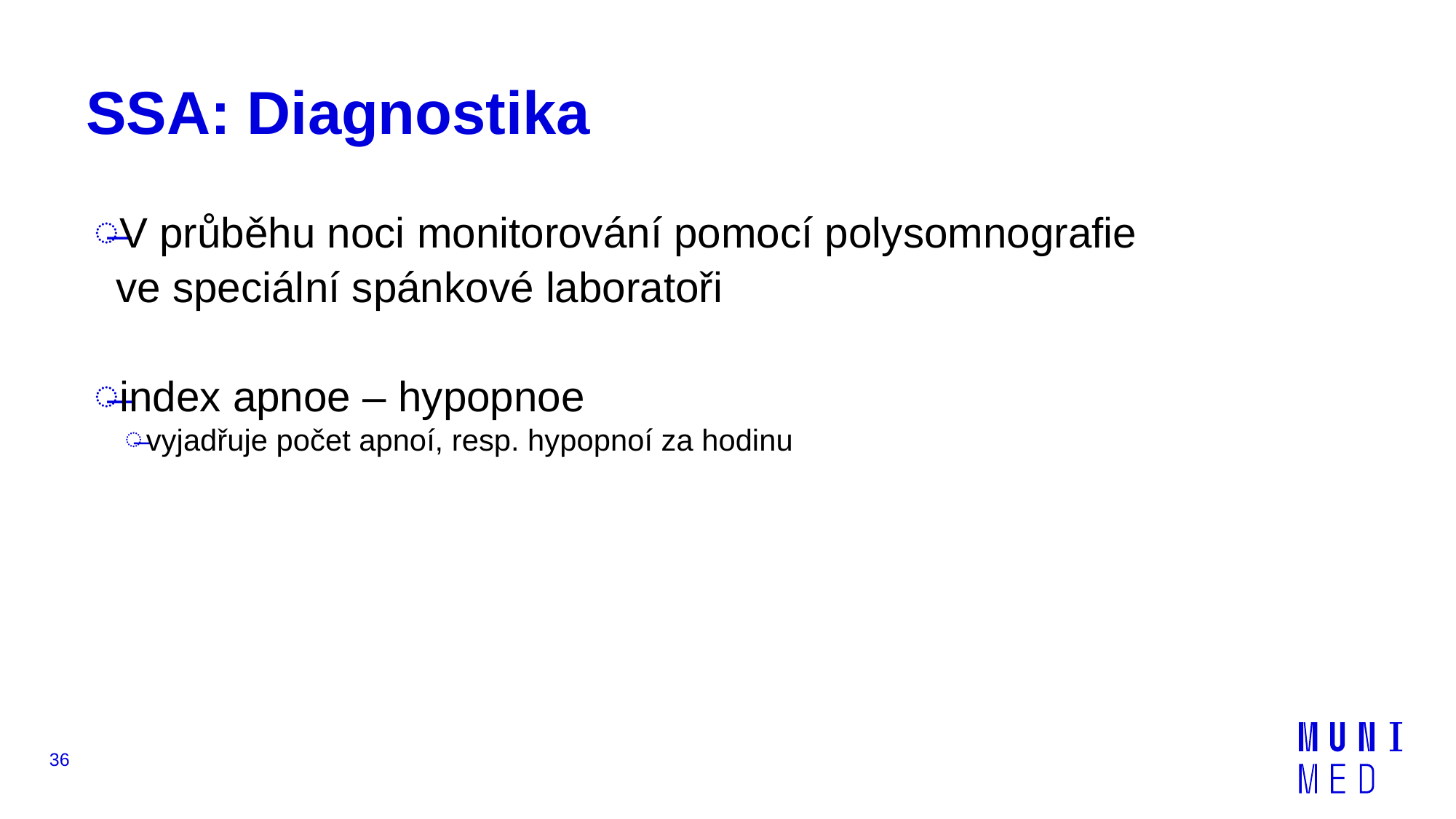

# SSA: Diagnostika
V průběhu noci monitorování pomocí polysomnografie
ve speciální spánkové laboratoři

index apnoe – hypopnoe
vyjadřuje počet apnoí, resp. hypopnoí za hodinu
36